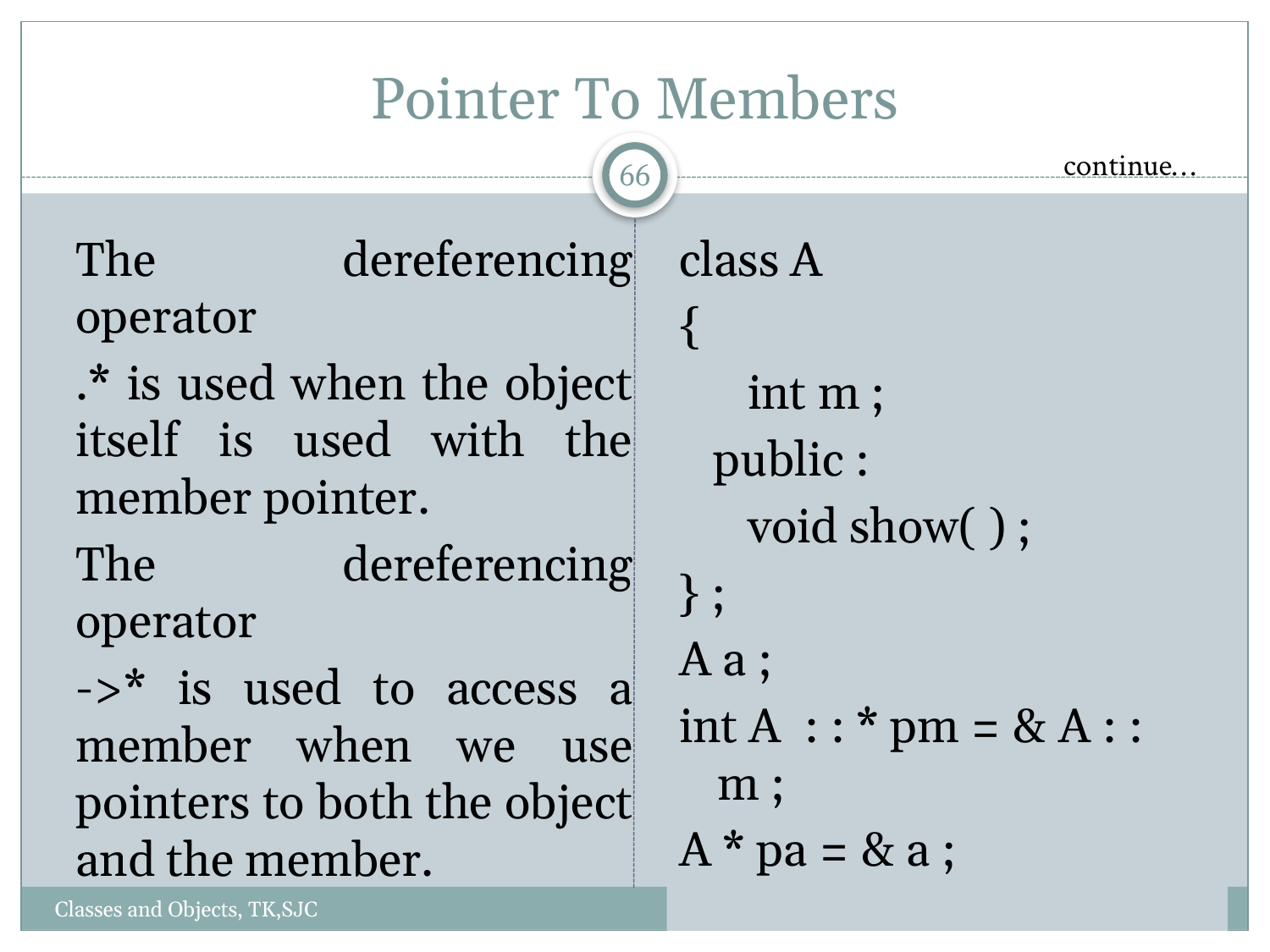

# Pointer To Members
continue…
66
The dereferencing operator
.* is used when the object itself is used with the member pointer.
The dereferencing operator
->* is used to access a member when we use pointers to both the object and the member.
class A
{
      int m ;
   public :
      void show( ) ;
} ;
A a ;
int A  : : * pm = & A : : m ;
A * pa = & a ;

Classes and Objects, TK,SJC